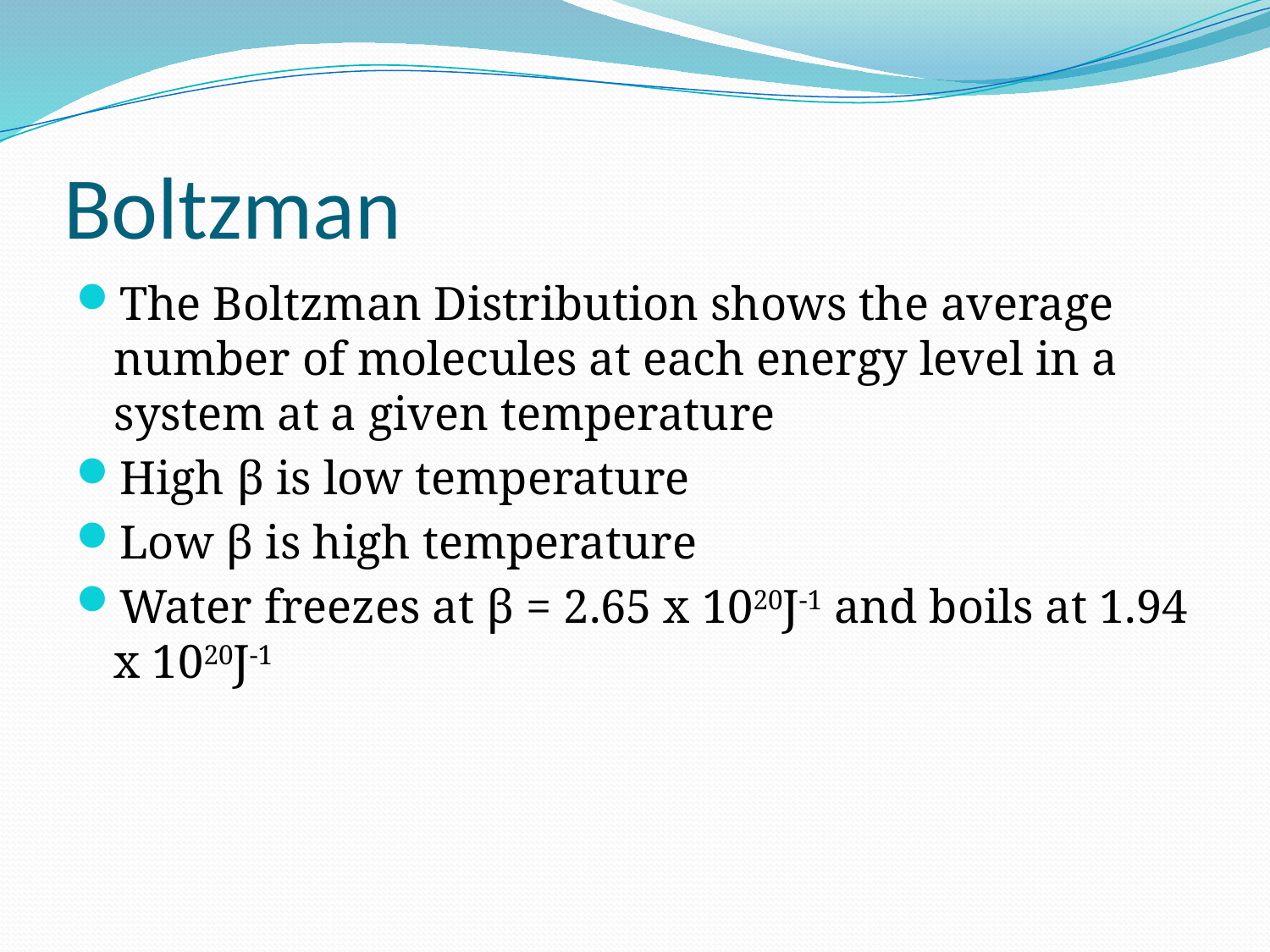

# Boltzman
The Boltzman Distribution shows the average number of molecules at each energy level in a system at a given temperature
High β is low temperature
Low β is high temperature
Water freezes at β = 2.65 x 1020J-1 and boils at 1.94 x 1020J-1